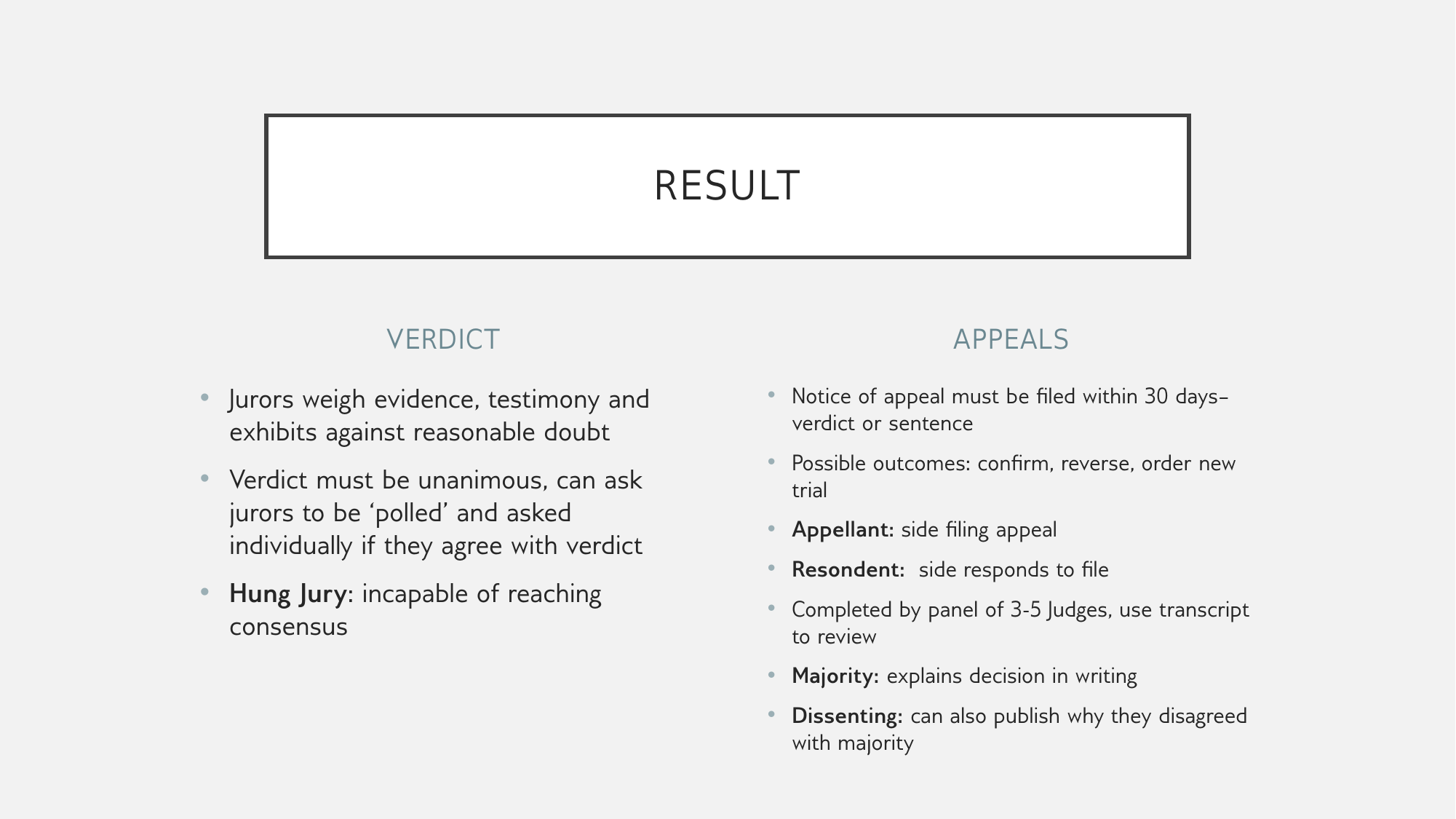

# Result
Verdict
Appeals
Jurors weigh evidence, testimony and exhibits against reasonable doubt
Verdict must be unanimous, can ask jurors to be ‘polled’ and asked individually if they agree with verdict
Hung Jury: incapable of reaching consensus
Notice of appeal must be filed within 30 days– verdict or sentence
Possible outcomes: confirm, reverse, order new trial
Appellant: side filing appeal
Resondent:  side responds to file
Completed by panel of 3-5 Judges, use transcript to review
Majority: explains decision in writing
Dissenting: can also publish why they disagreed with majority